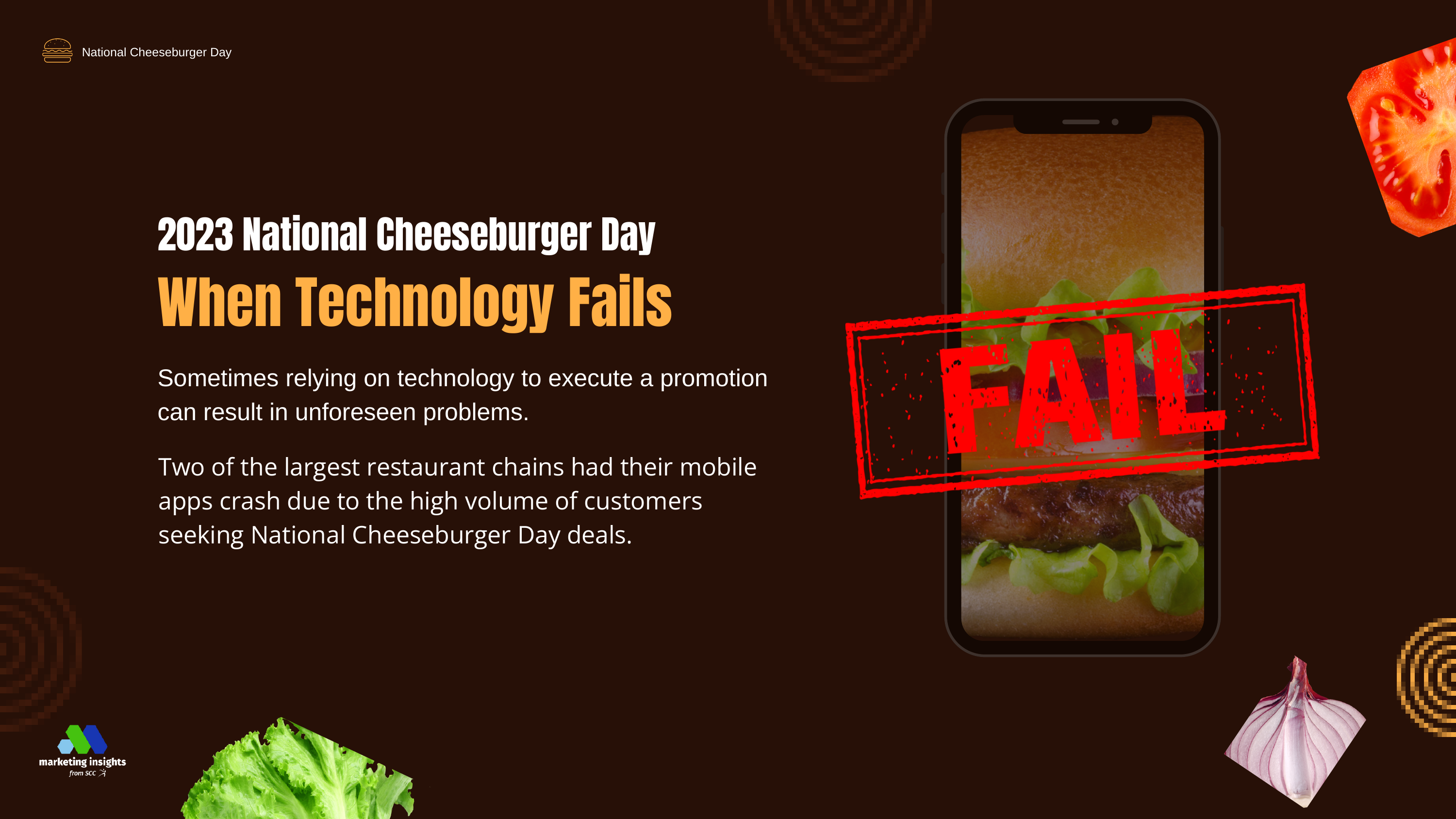

National Cheeseburger Day

2023 National Cheeseburger Day
When Technology Fails

Sometimes relying on technology to execute a promotion can result in unforeseen problems.
Two of the largest restaurant chains had their mobile apps crash due to the high volume of customers seeking National Cheeseburger Day deals.